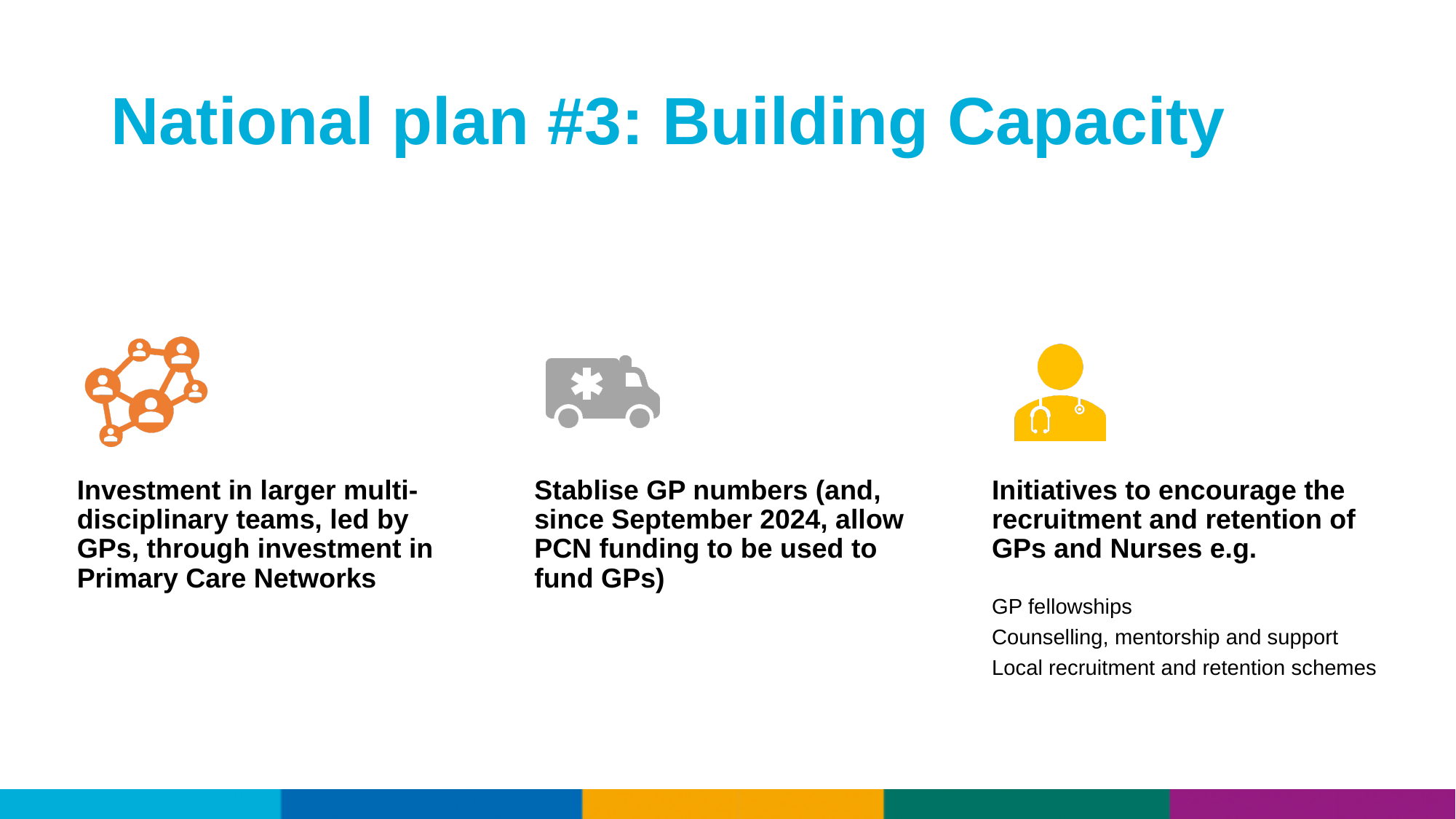

# National plan #3: Building Capacity
Investment in larger multi-disciplinary teams, led by GPs, through investment in Primary Care Networks
Stablise GP numbers (and, since September 2024, allow PCN funding to be used to fund GPs)
Initiatives to encourage the recruitment and retention of GPs and Nurses e.g.
GP fellowships
Counselling, mentorship and support
Local recruitment and retention schemes